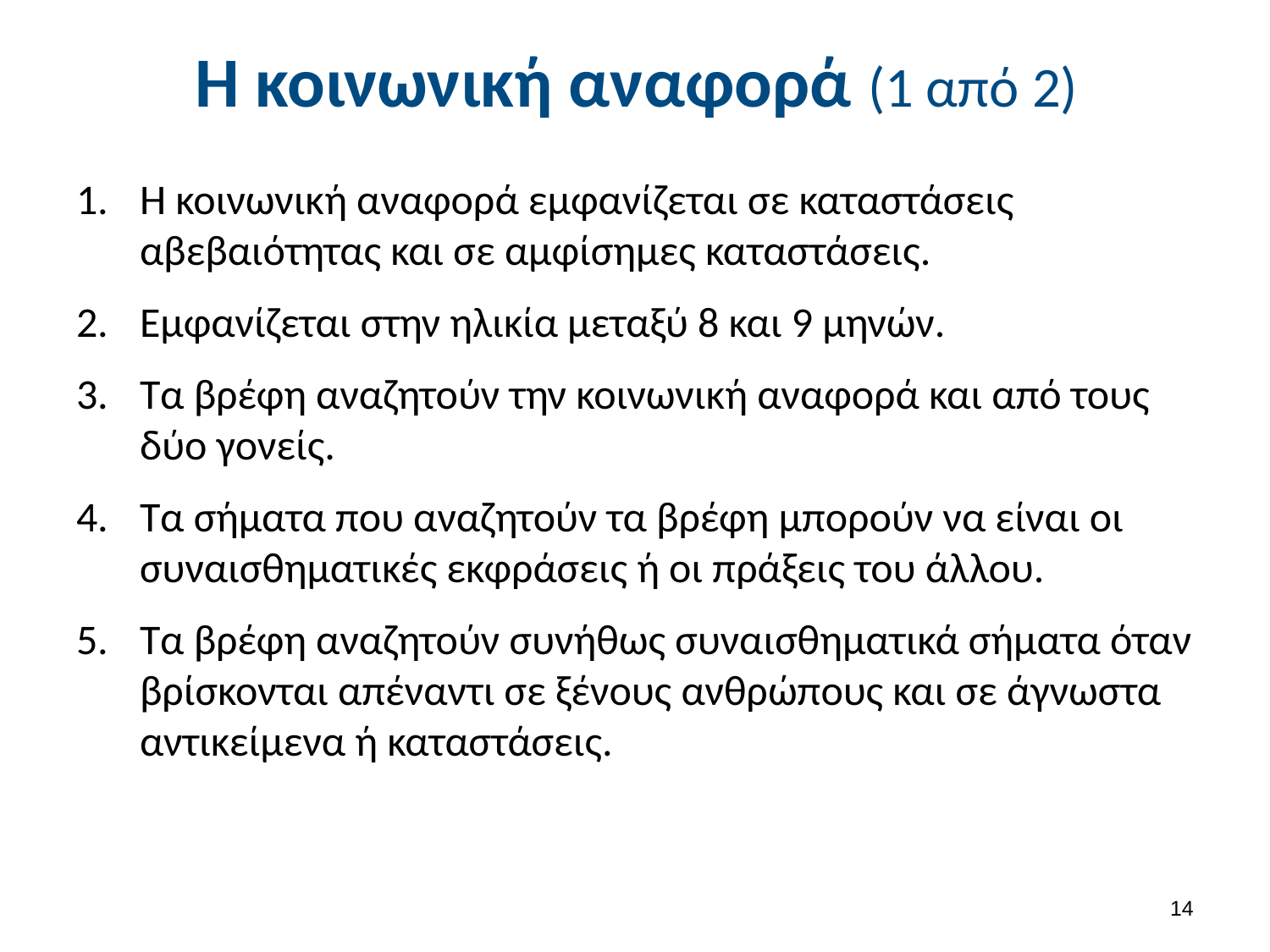

# Η κοινωνική αναφορά (1 από 2)
Η κοινωνική αναφορά εμφανίζεται σε καταστάσεις αβεβαιότητας και σε αμφίσημες καταστάσεις.
Εμφανίζεται στην ηλικία μεταξύ 8 και 9 μηνών.
Τα βρέφη αναζητούν την κοινωνική αναφορά και από τους δύο γονείς.
Τα σήματα που αναζητούν τα βρέφη μπορούν να είναι οι συναισθηματικές εκφράσεις ή οι πράξεις του άλλου.
Τα βρέφη αναζητούν συνήθως συναισθηματικά σήματα όταν βρίσκονται απέναντι σε ξένους ανθρώπους και σε άγνωστα αντικείμενα ή καταστάσεις.

14